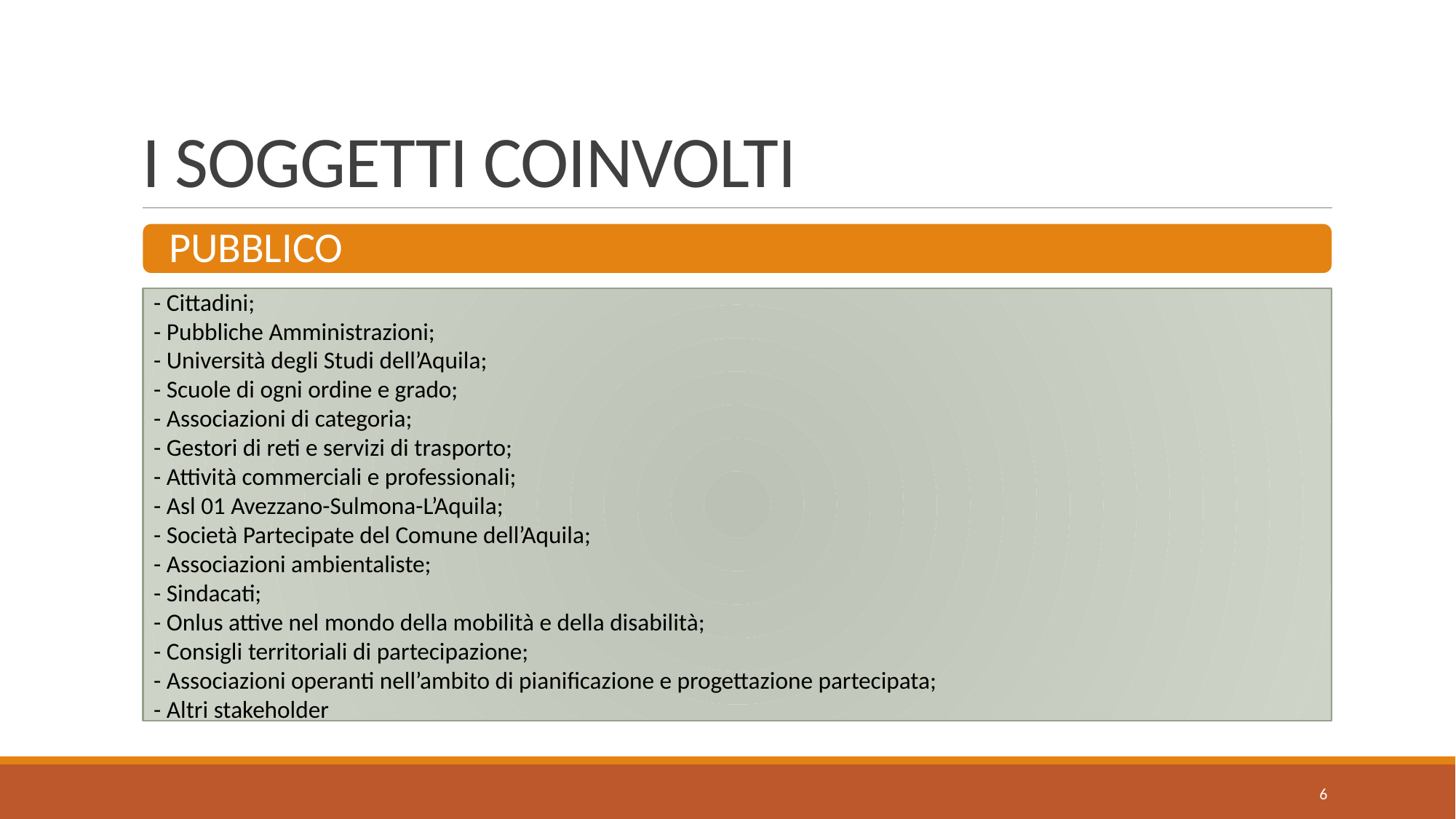

# I SOGGETTI COINVOLTI

PUBBLICO
- Cittadini;
- Pubbliche Amministrazioni;
- Università degli Studi dell’Aquila;
- Scuole di ogni ordine e grado;
- Associazioni di categoria;
- Gestori di reti e servizi di trasporto;
- Attività commerciali e professionali;
- Asl 01 Avezzano-Sulmona-L’Aquila;
- Società Partecipate del Comune dell’Aquila;
- Associazioni ambientaliste;
- Sindacati;
- Onlus attive nel mondo della mobilità e della disabilità;
- Consigli territoriali di partecipazione;
- Associazioni operanti nell’ambito di pianificazione e progettazione partecipata;
- Altri stakeholder
6